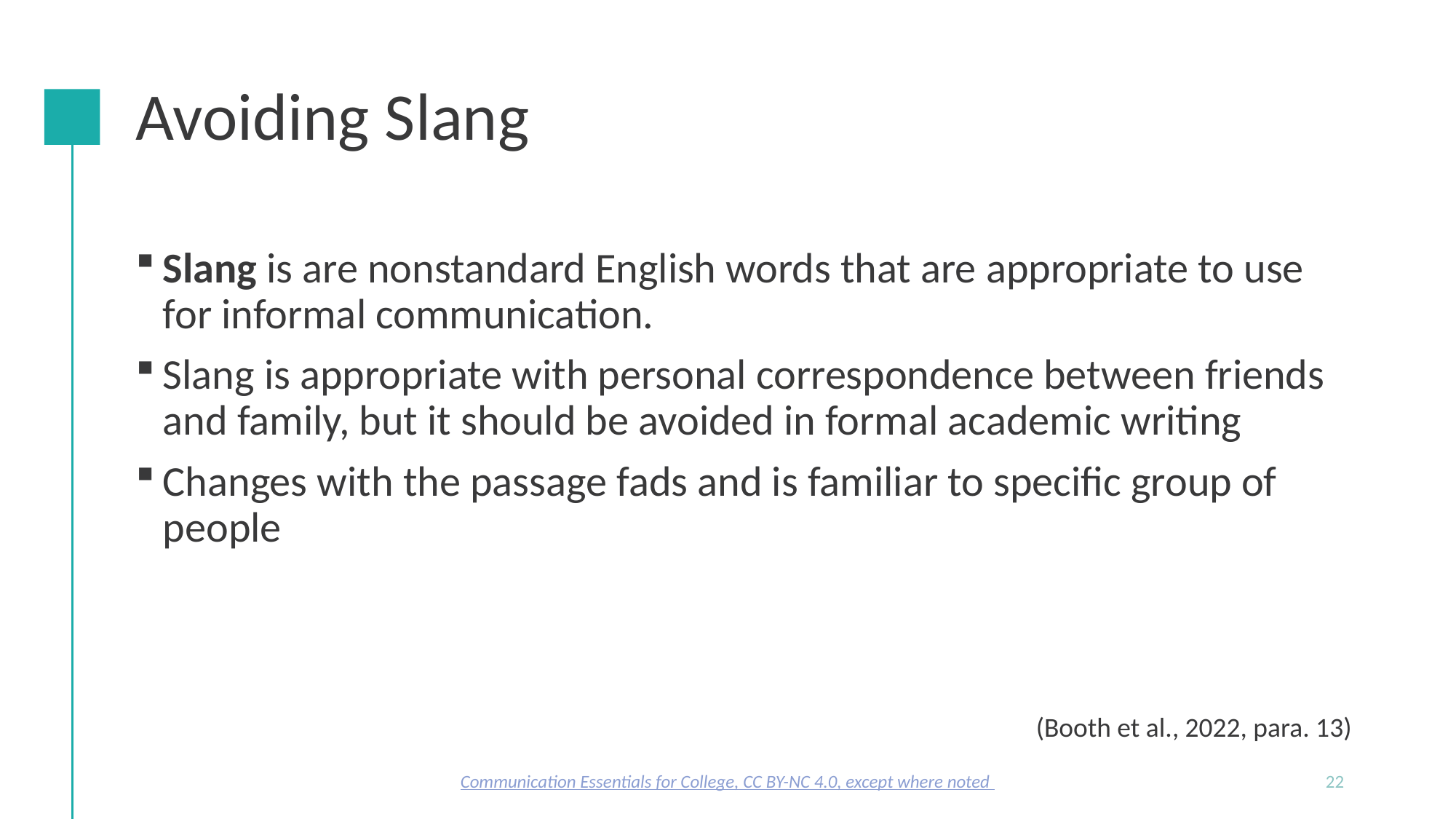

# Avoiding Slang
Slang is are nonstandard English words that are appropriate to use for informal communication.
Slang is appropriate with personal correspondence between friends and family, but it should be avoided in formal academic writing
Changes with the passage fads and is familiar to specific group of people

(Booth et al., 2022, para. 13)
Communication Essentials for College, CC BY-NC 4.0, except where noted
22